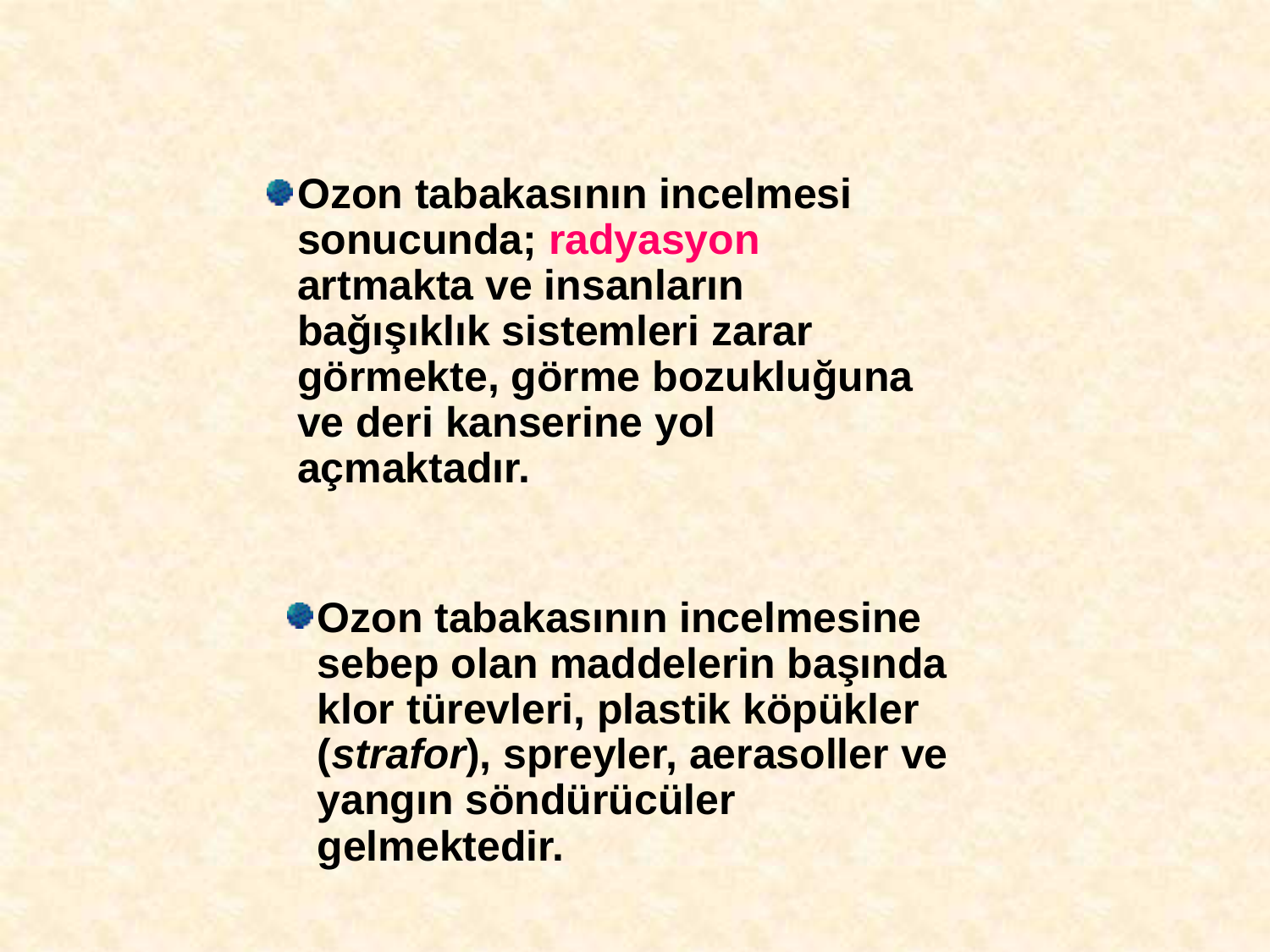

Ozon tabakasının incelmesi sonucunda; radyasyon artmakta ve insanların bağışıklık sistemleri zarar görmekte, görme bozukluğuna ve deri kanserine yol açmaktadır.

Ozon tabakasının incelmesine sebep olan maddelerin başında klor türevleri, plastik köpükler (strafor), spreyler, aerasoller ve yangın söndürücüler gelmektedir.